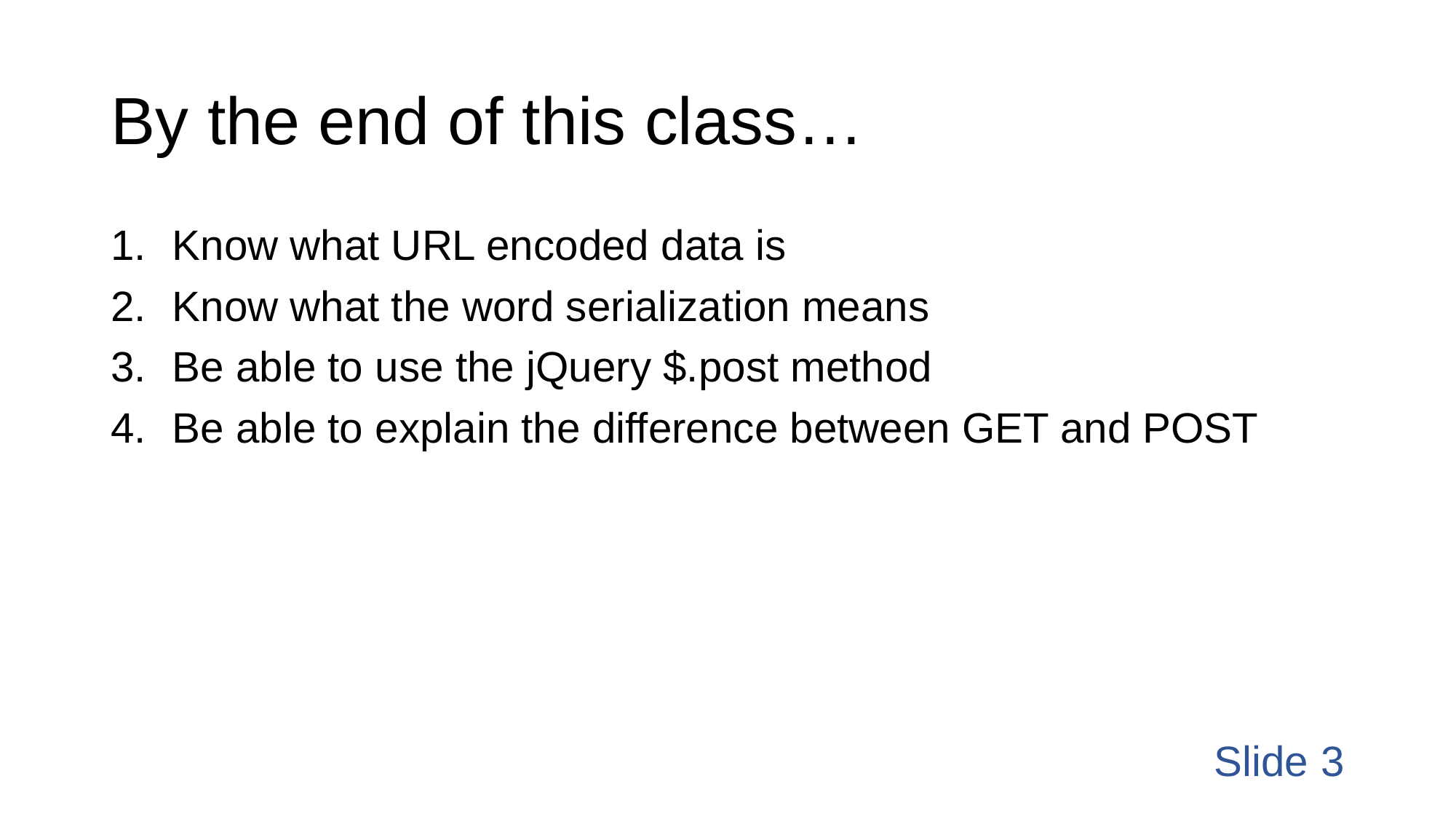

# By the end of this class…
Know what URL encoded data is
Know what the word serialization means
Be able to use the jQuery $.post method
Be able to explain the difference between GET and POST

Slide 3